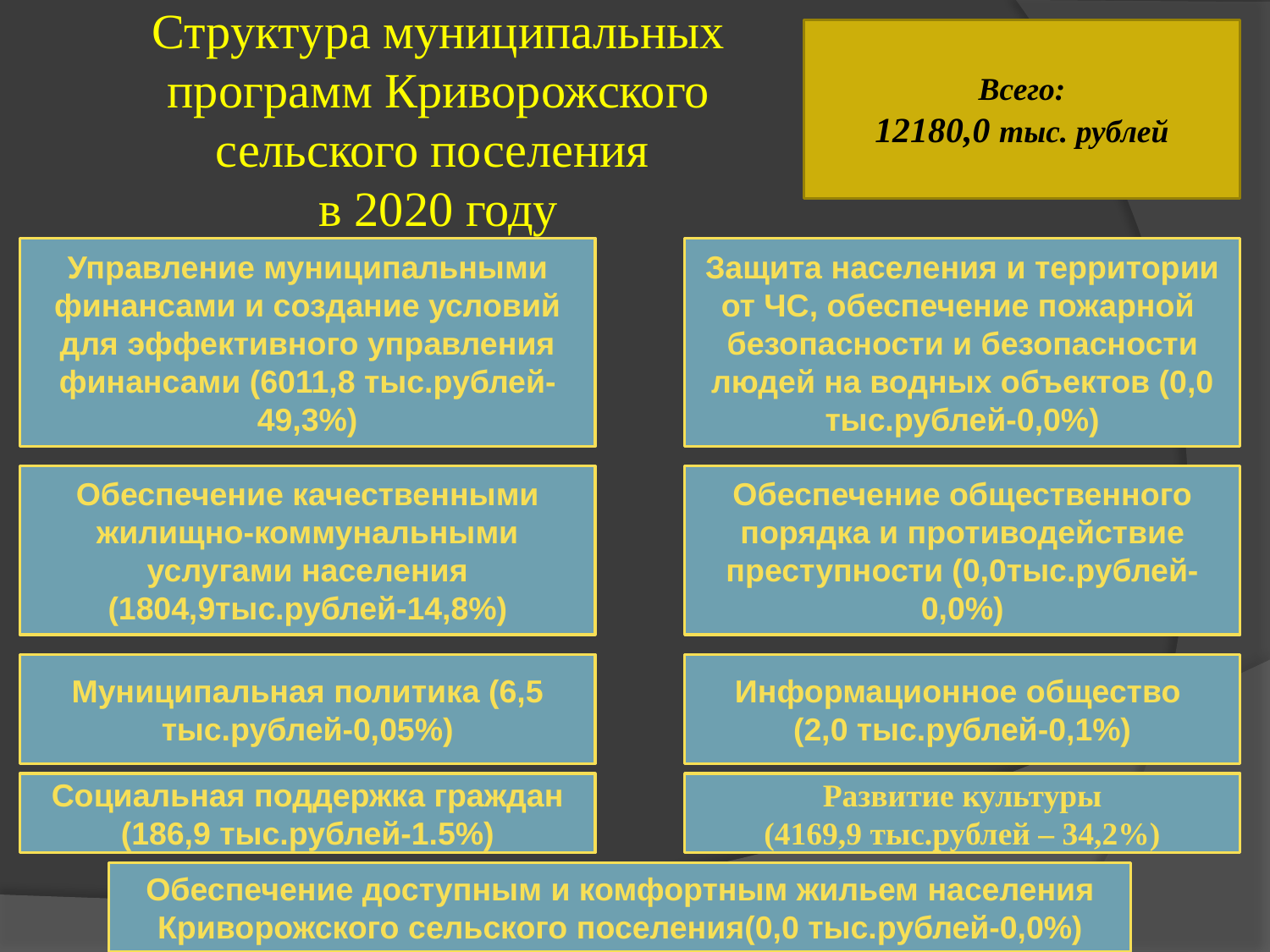

Всего:
12180,0 тыс. рублей
# Структура муниципальных программ Криворожского сельского поселения в 2020 году
Управление муниципальными финансами и создание условий для эффективного управления финансами (6011,8 тыс.рублей-49,3%)
Защита населения и территории от ЧС, обеспечение пожарной  безопасности и безопасности людей на водных объектов (0,0 тыс.рублей-0,0%)
Обеспечение качественными жилищно-коммунальными услугами населения (1804,9тыс.рублей-14,8%)
Обеспечение общественного порядка и противодействие преступности (0,0тыс.рублей-0,0%)
Муниципальная политика (6,5 тыс.рублей-0,05%)
Информационное общество
(2,0 тыс.рублей-0,1%)
Социальная поддержка граждан (186,9 тыс.рублей-1.5%)
Развитие культуры
(4169,9 тыс.рублей – 34,2%)
Обеспечение доступным и комфортным жильем населения Криворожского сельского поселения(0,0 тыс.рублей-0,0%)